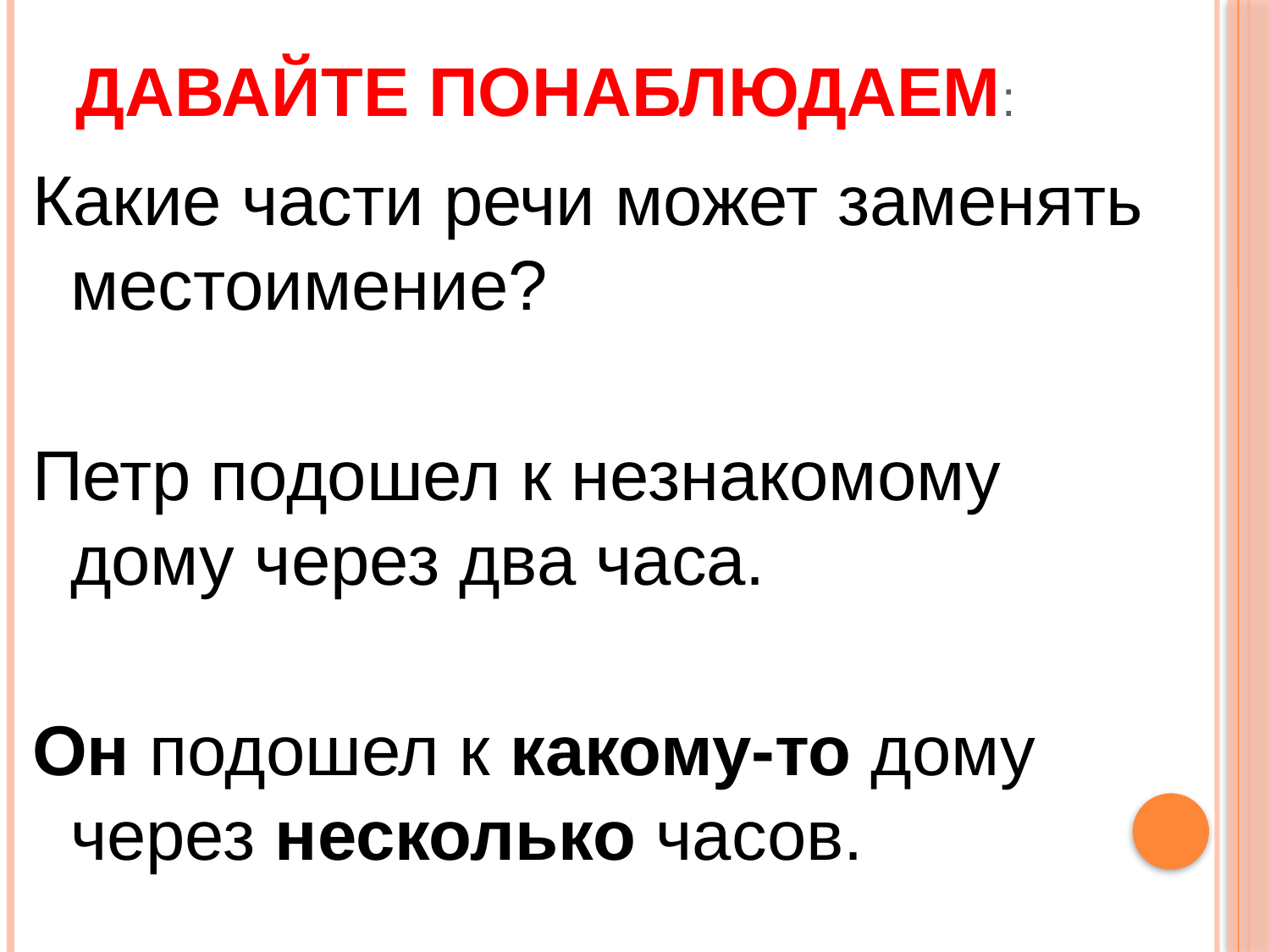

# Давайте понаблюдаем:
Какие части речи может заменять местоимение?

Петр подошел к незнакомому дому через два часа.

Он подошел к какому-то дому через несколько часов.